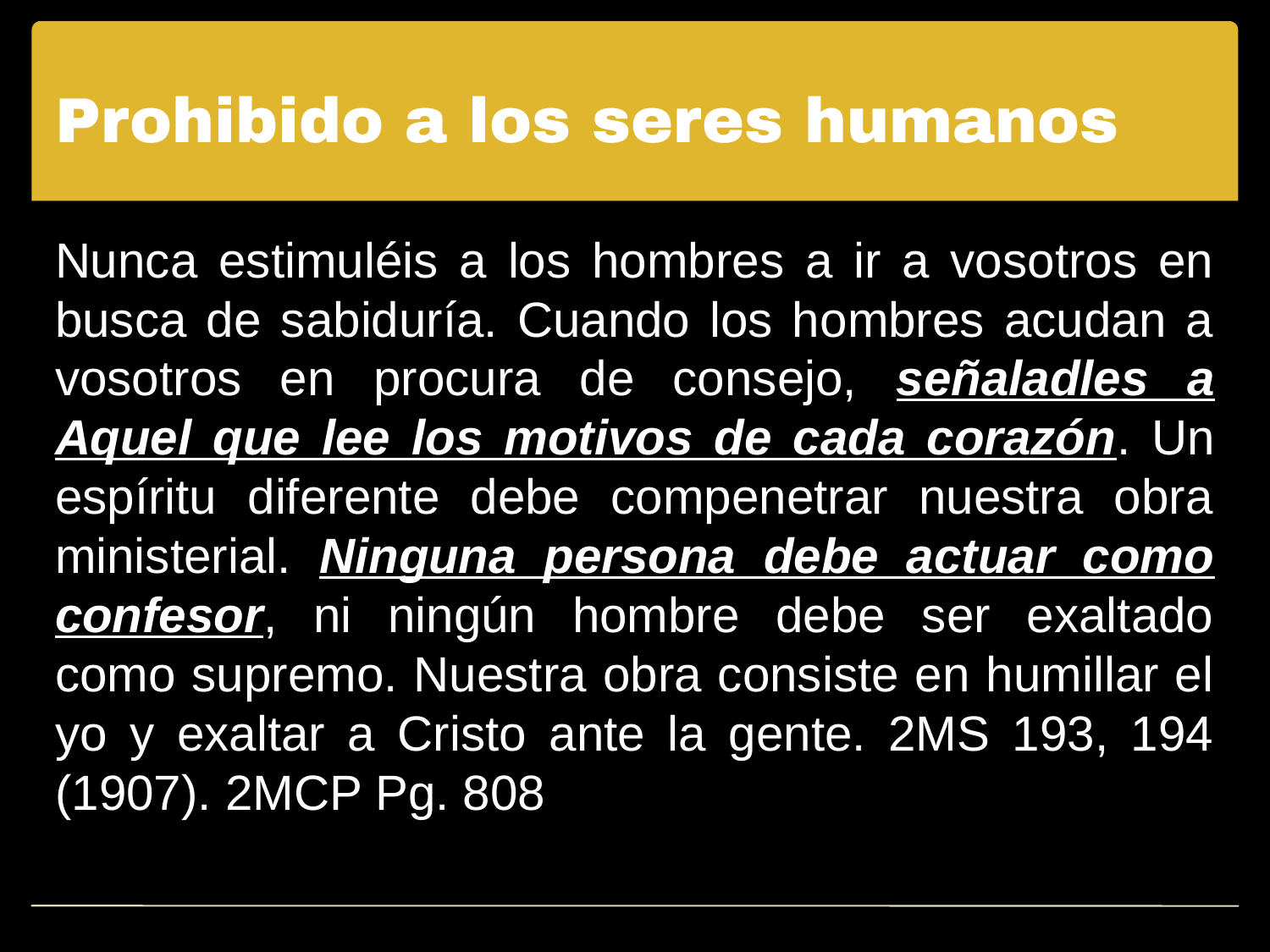

# Prohibido a los seres humanos
Nunca estimuléis a los hombres a ir a vosotros en busca de sabiduría. Cuando los hombres acudan a vosotros en procura de consejo, señaladles a Aquel que lee los motivos de cada corazón. Un espíritu diferente debe compenetrar nuestra obra ministerial. Ninguna persona debe actuar como confesor, ni ningún hombre debe ser exaltado como supremo. Nuestra obra consiste en humillar el yo y exaltar a Cristo ante la gente. 2MS 193, 194 (1907). 2MCP Pg. 808